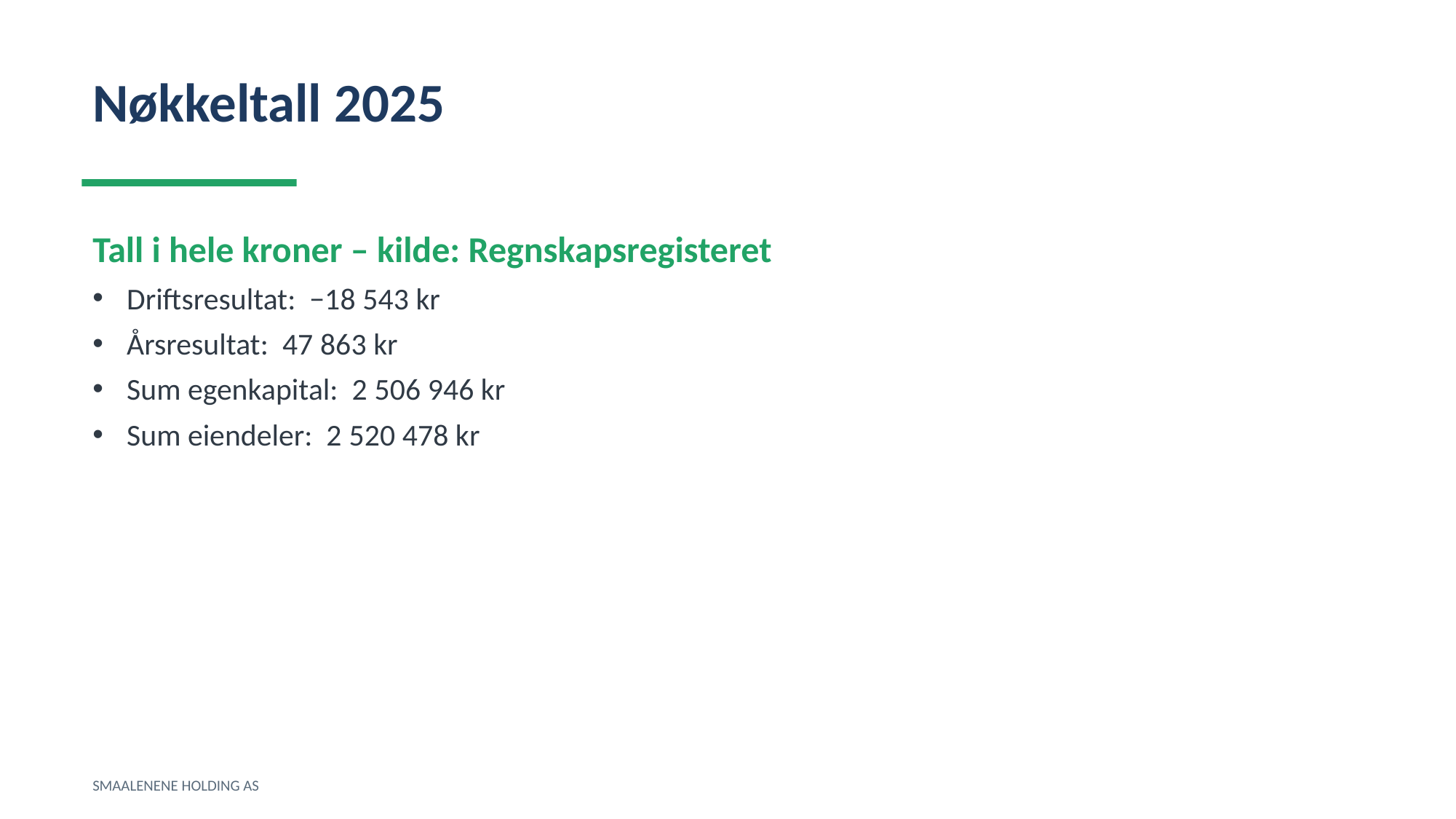

Nøkkeltall 2025

Tall i hele kroner – kilde: Regnskapsregisteret
Driftsresultat:  −18 543 kr
Årsresultat:  47 863 kr
Sum egenkapital:  2 506 946 kr
Sum eiendeler:  2 520 478 kr
SMAALENENE HOLDING AS